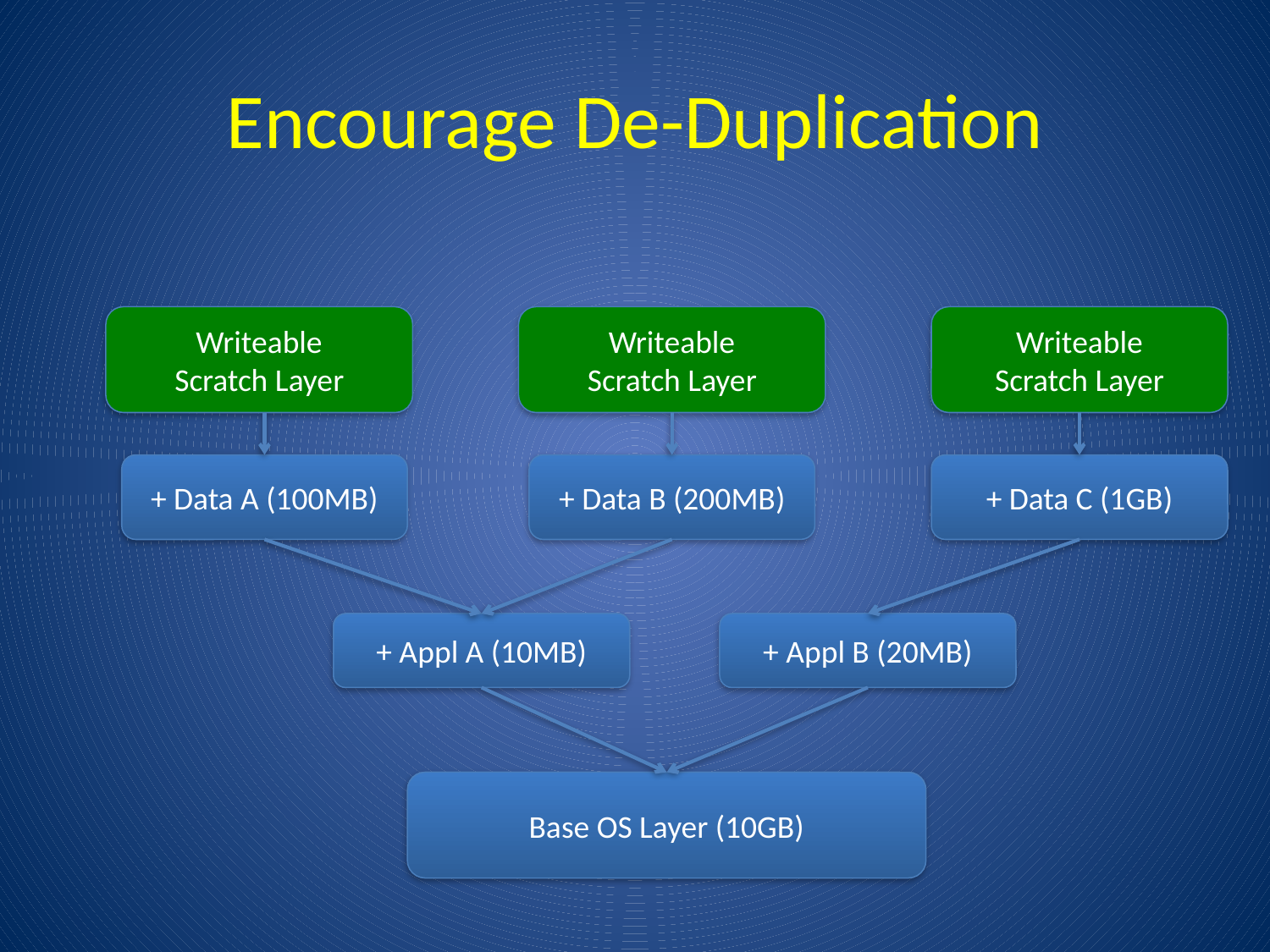

# Encourage De-Duplication
Writeable
Scratch Layer
Writeable
Scratch Layer
Writeable
Scratch Layer
+ Data A (100MB)
+ Data B (200MB)
+ Data C (1GB)
+ Appl A (10MB)
+ Appl B (20MB)
Base OS Layer (10GB)